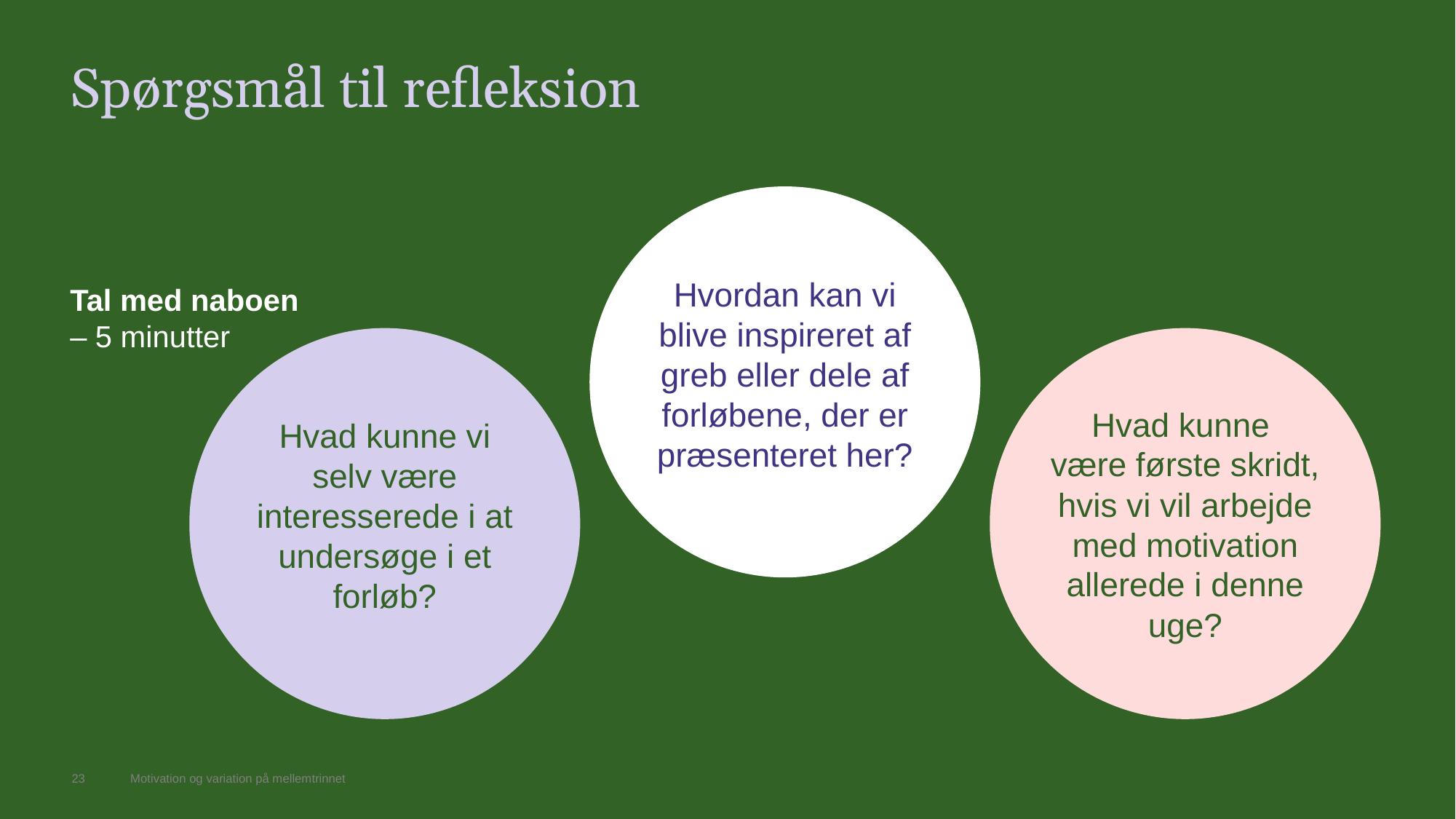

Spørgsmål til refleksion
Hvordan kan vi blive inspireret af greb eller dele af forløbene, der er præsenteret her?
Tal med naboen
– 5 minutter
Hvad kunne vi selv være interesserede i at undersøge i et forløb?
Hvad kunne
være første skridt, hvis vi vil arbejde med motivation allerede i denne uge?

23
Motivation og variation på mellemtrinnet